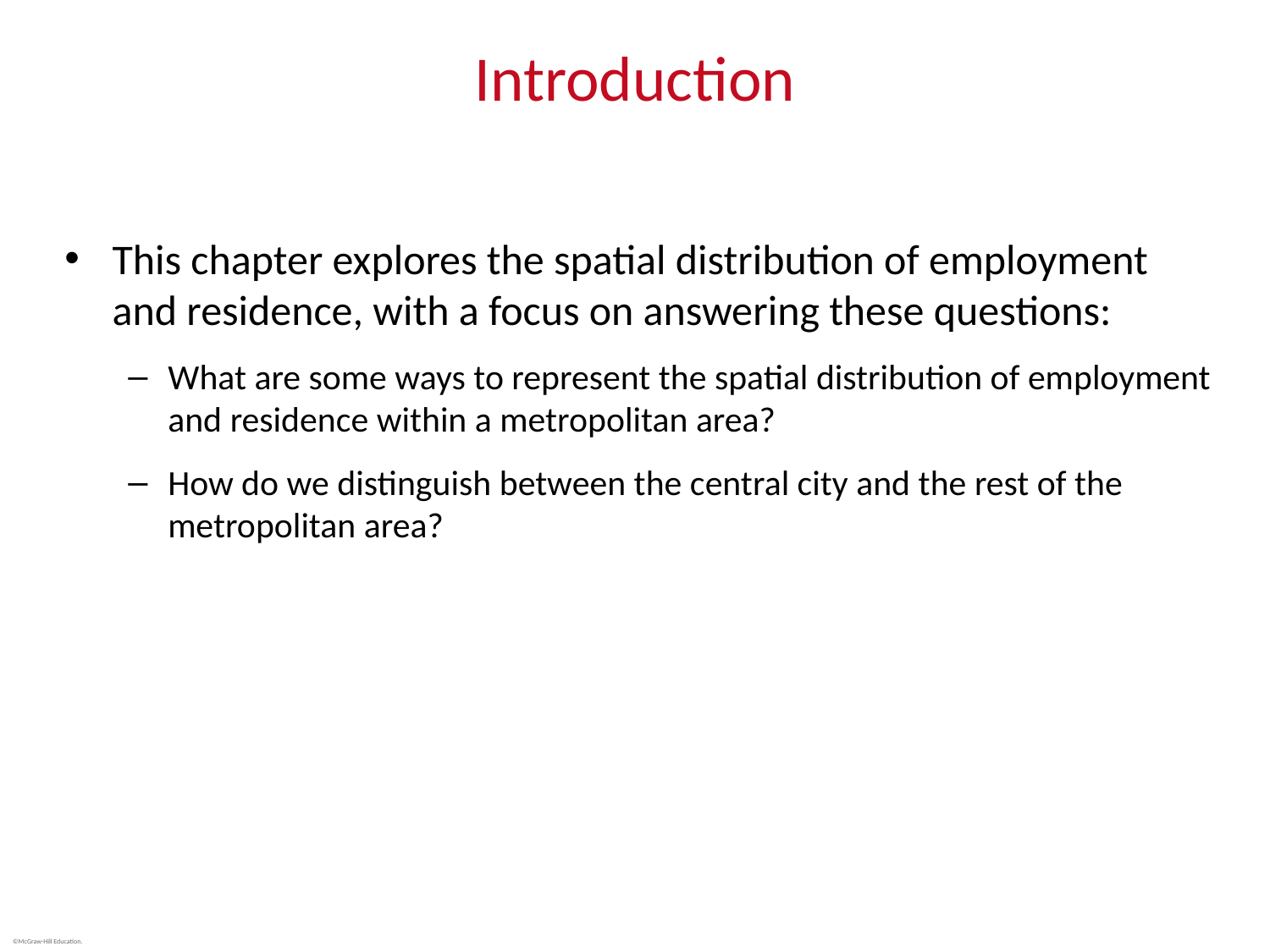

# Introduction
This chapter explores the spatial distribution of employment and residence, with a focus on answering these questions:
What are some ways to represent the spatial distribution of employment and residence within a metropolitan area?
How do we distinguish between the central city and the rest of the metropolitan area?